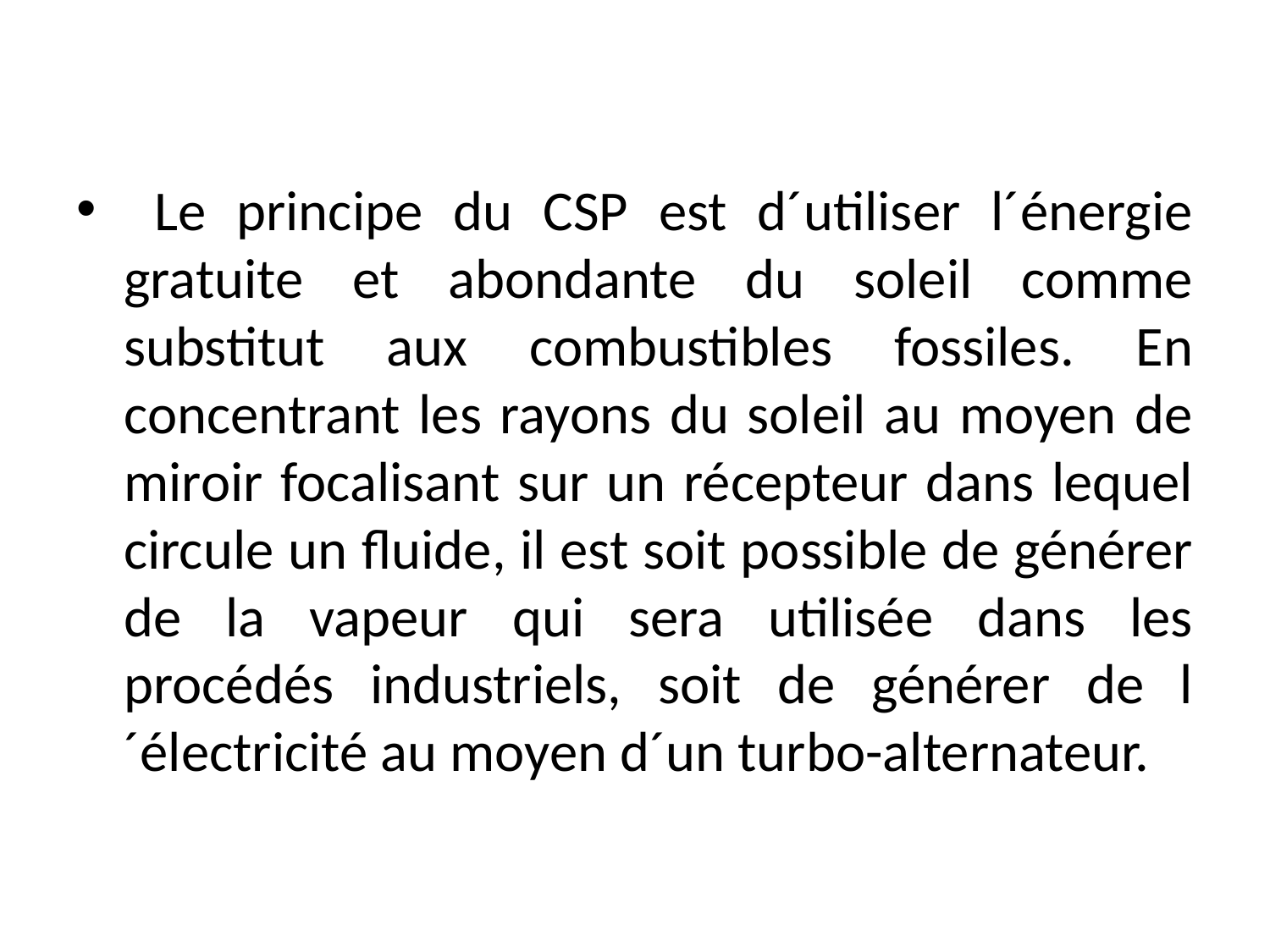

Le principe du CSP est d´utiliser l´énergie gratuite et abondante du soleil comme substitut aux combustibles fossiles. En concentrant les rayons du soleil au moyen de miroir focalisant sur un récepteur dans lequel circule un fluide, il est soit possible de générer de la vapeur qui sera utilisée dans les procédés industriels, soit de générer de l´électricité au moyen d´un turbo-alternateur.